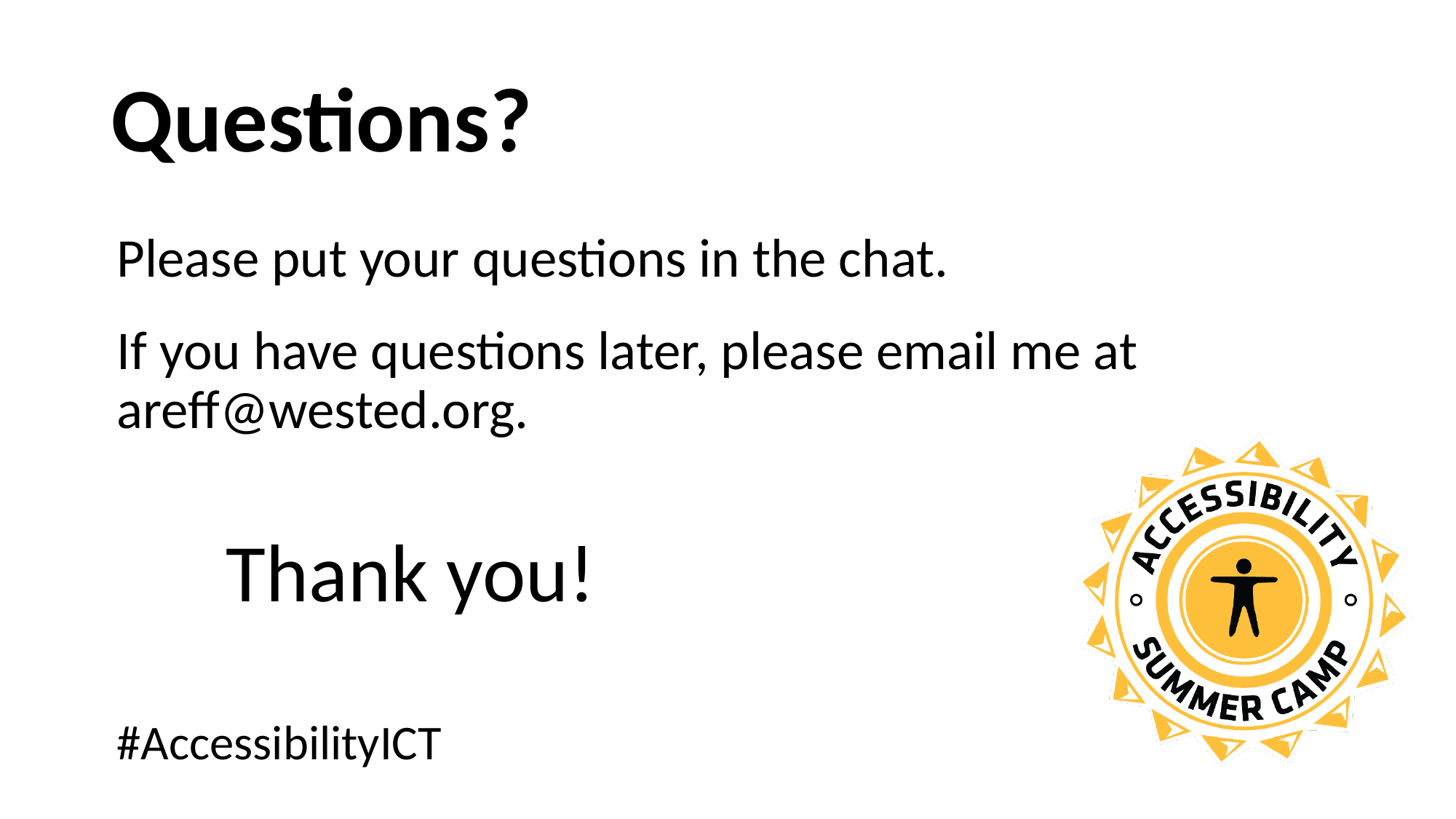

# Questions?
Please put your questions in the chat.
If you have questions later, please email me at areff@wested.org.
	Thank you!